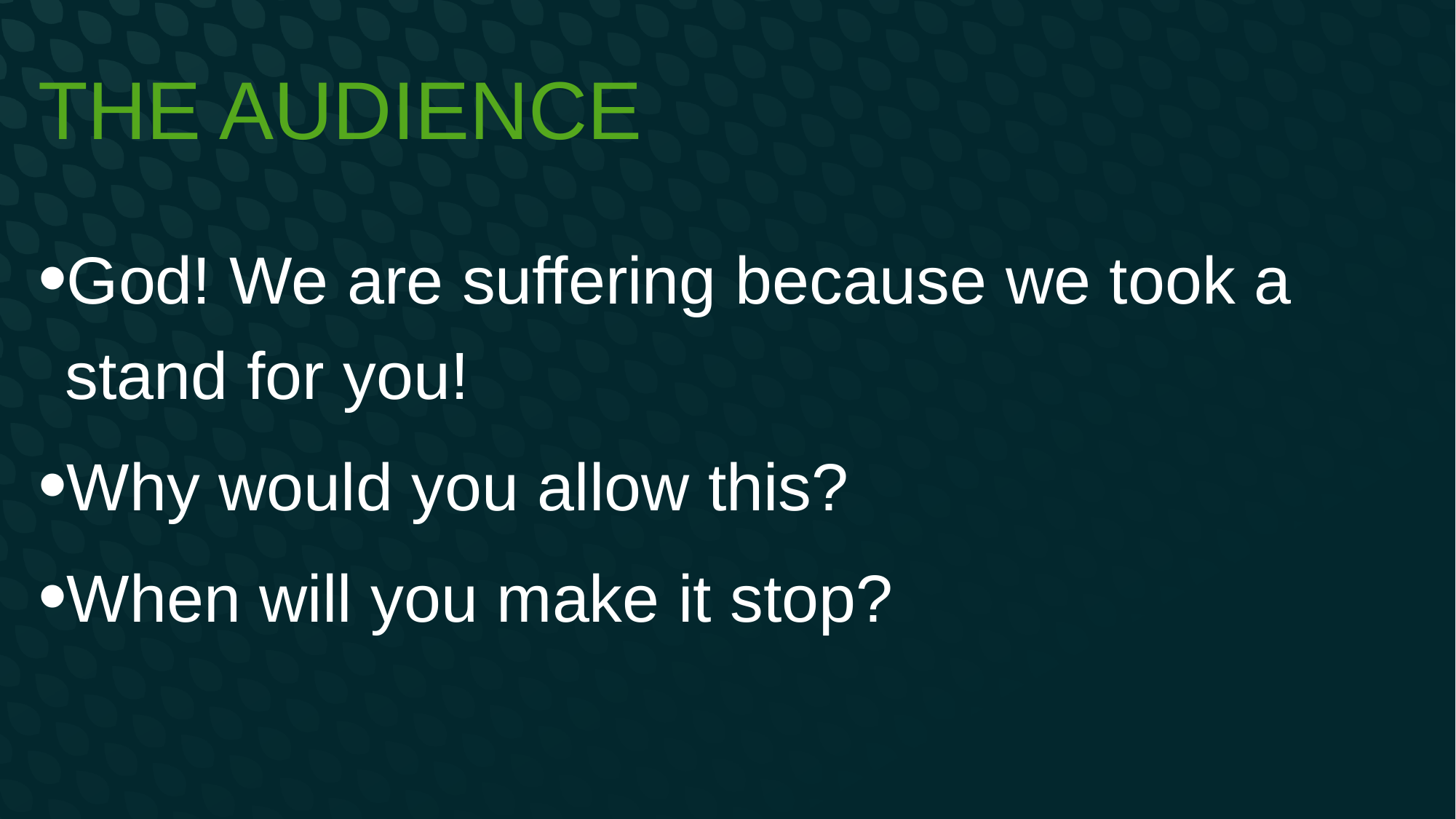

# The Audience
God! We are suffering because we took a stand for you!
Why would you allow this?
When will you make it stop?